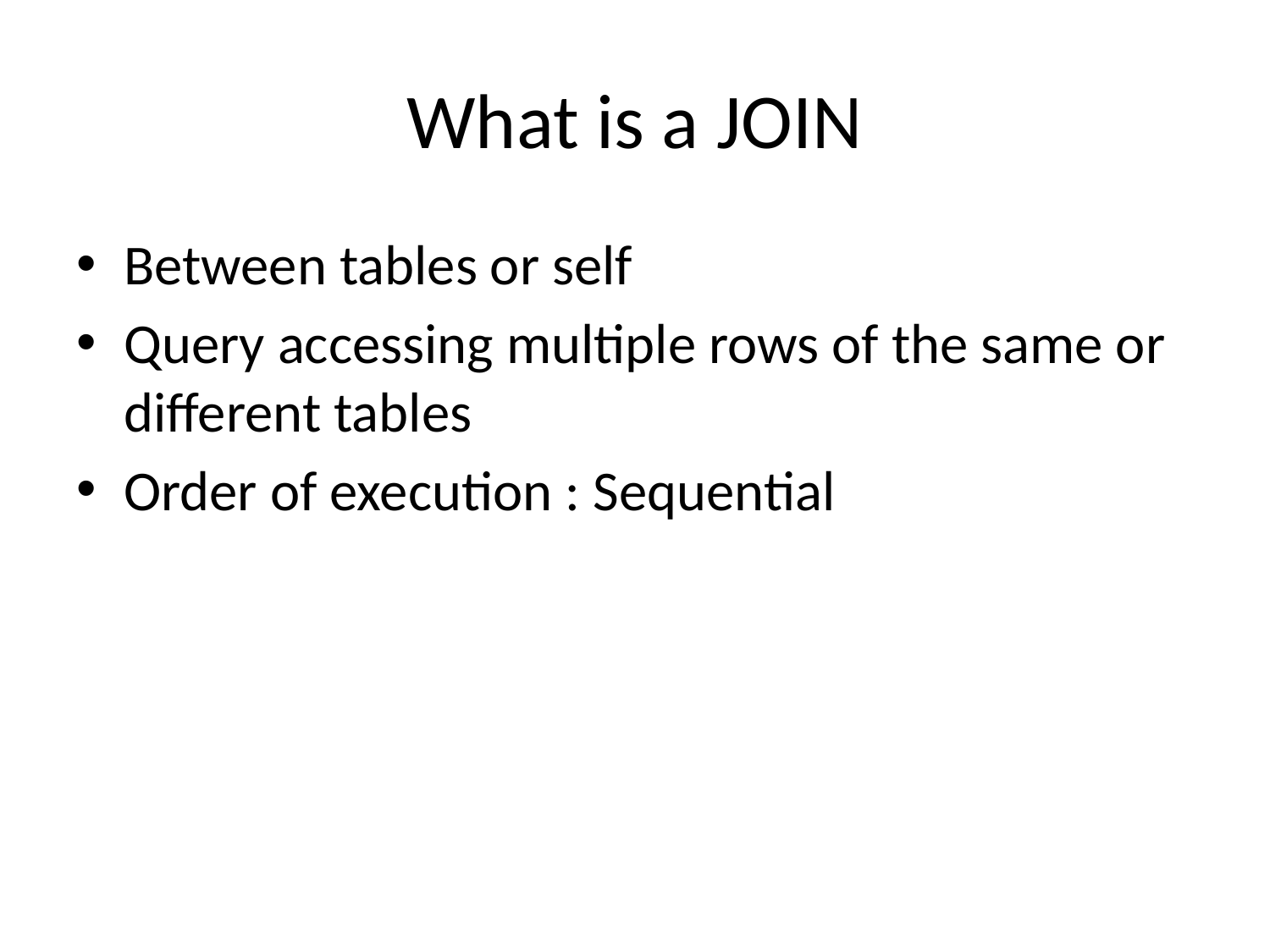

# What is a JOIN
Between tables or self
Query accessing multiple rows of the same or different tables
Order of execution : Sequential